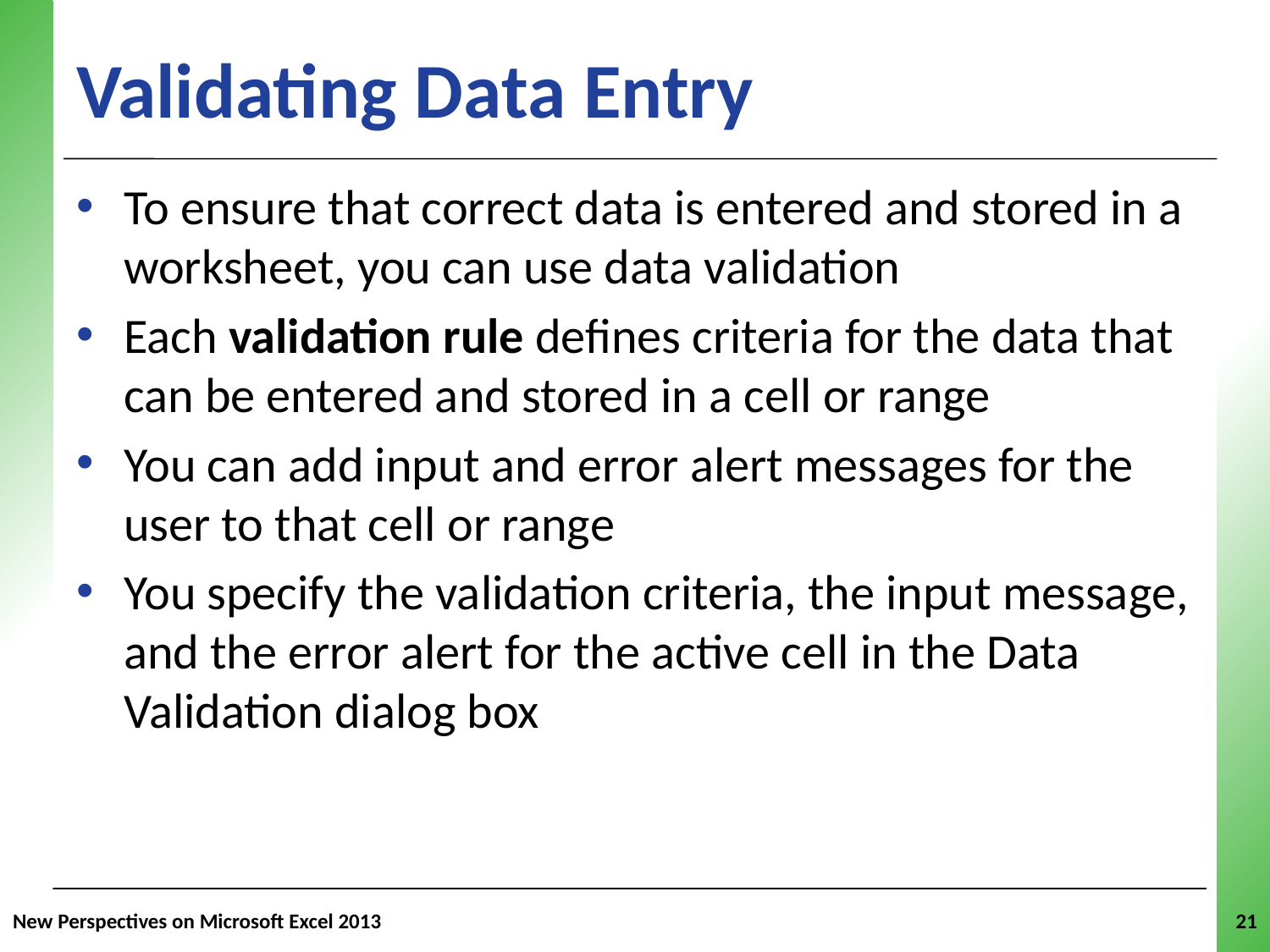

# Validating Data Entry
To ensure that correct data is entered and stored in a worksheet, you can use data validation
Each validation rule defines criteria for the data that can be entered and stored in a cell or range
You can add input and error alert messages for the user to that cell or range
You specify the validation criteria, the input message, and the error alert for the active cell in the Data Validation dialog box
New Perspectives on Microsoft Excel 2013
21